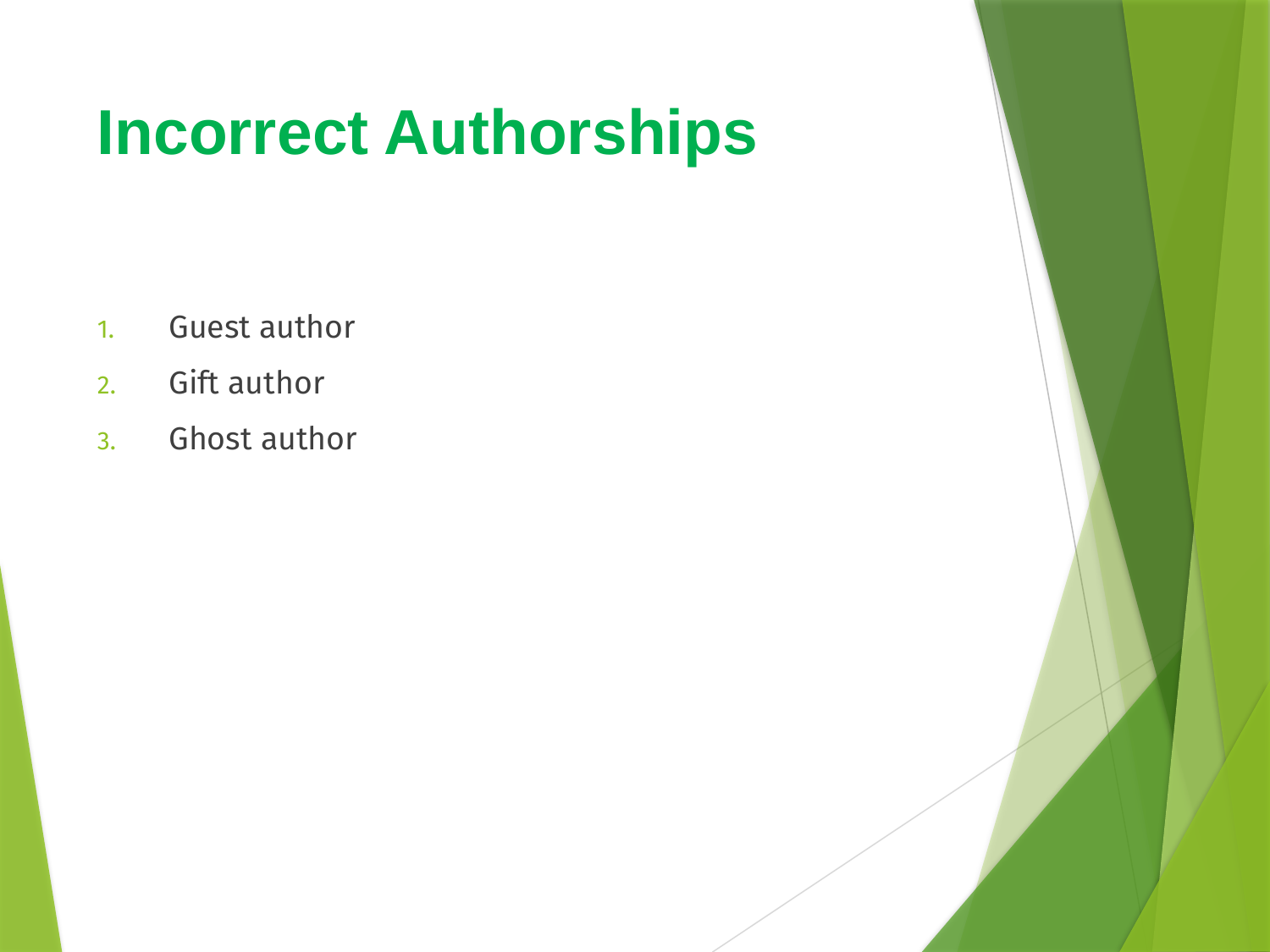

# Incorrect Authorships
Guest author
Gift author
Ghost author